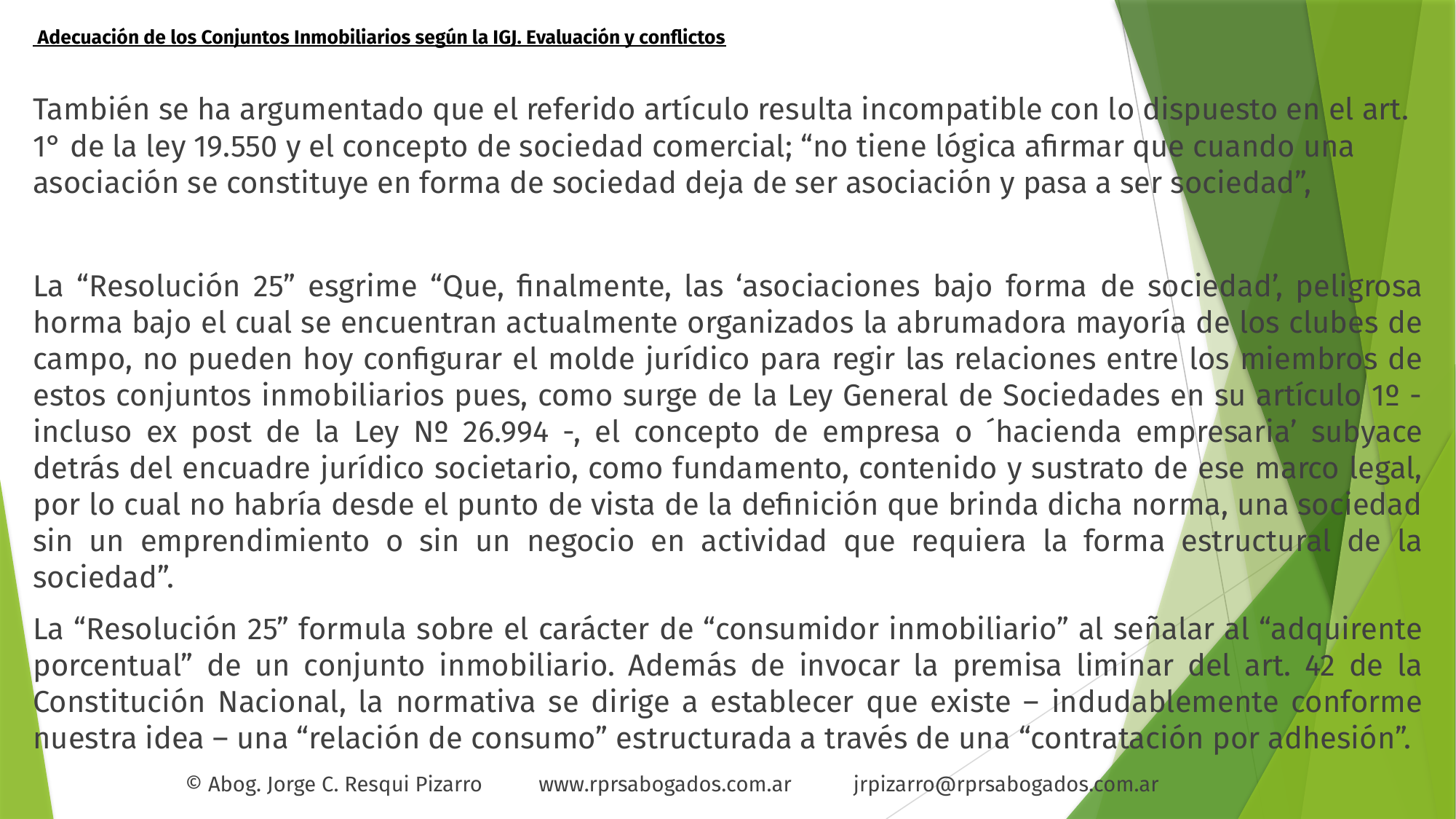

# Adecuación de los Conjuntos Inmobiliarios según la IGJ. Evaluación y conflictos
También se ha argumentado que el referido artículo resulta incompatible con lo dispuesto en el art. 1° de la ley 19.550 y el concepto de sociedad comercial; “no tiene lógica afirmar que cuando una asociación se constituye en forma de sociedad deja de ser asociación y pasa a ser sociedad”,

La “Resolución 25” esgrime “Que, finalmente, las ‘asociaciones bajo forma de sociedad’, peligrosa horma bajo el cual se encuentran actualmente organizados la abrumadora mayoría de los clubes de campo, no pueden hoy configurar el molde jurídico para regir las relaciones entre los miembros de estos conjuntos inmobiliarios pues, como surge de la Ley General de Sociedades en su artículo 1º - incluso ex post de la Ley Nº 26.994 -, el concepto de empresa o ´hacienda empresaria’ subyace detrás del encuadre jurídico societario, como fundamento, contenido y sustrato de ese marco legal, por lo cual no habría desde el punto de vista de la definición que brinda dicha norma, una sociedad sin un emprendimiento o sin un negocio en actividad que requiera la forma estructural de la sociedad”.
La “Resolución 25” formula sobre el carácter de “consumidor inmobiliario” al señalar al “adquirente porcentual” de un conjunto inmobiliario. Además de invocar la premisa liminar del art. 42 de la Constitución Nacional, la normativa se dirige a establecer que existe – indudablemente conforme nuestra idea – una “relación de consumo” estructurada a través de una “contratación por adhesión”.
                           © Abog. Jorge C. Resqui Pizarro          www.rprsabogados.com.ar           jrpizarro@rprsabogados.com.ar